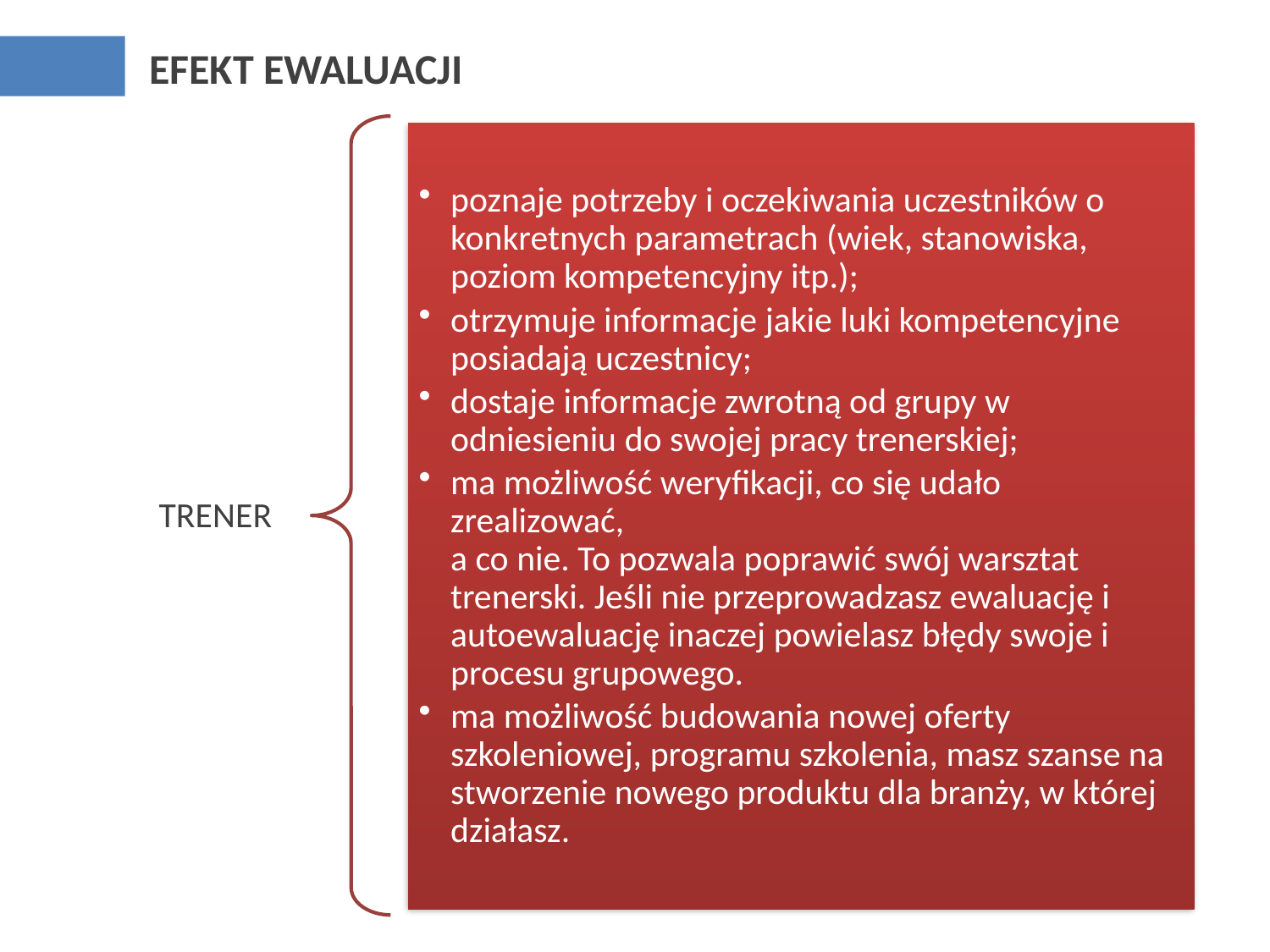

EFEKT EWALUACJI
TRENER
poznaje potrzeby i oczekiwania uczestników o konkretnych parametrach (wiek, stanowiska, poziom kompetencyjny itp.);
otrzymuje informacje jakie luki kompetencyjne posiadają uczestnicy;
dostaje informacje zwrotną od grupy w odniesieniu do swojej pracy trenerskiej;
ma możliwość weryfikacji, co się udało  zrealizować,
a co nie. To pozwala poprawić swój warsztat trenerski. Jeśli nie przeprowadzasz ewaluację i autoewaluację inaczej powielasz błędy swoje i procesu grupowego.
ma możliwość budowania nowej oferty szkoleniowej, programu szkolenia, masz szanse na stworzenie nowego produktu dla branży, w której działasz.